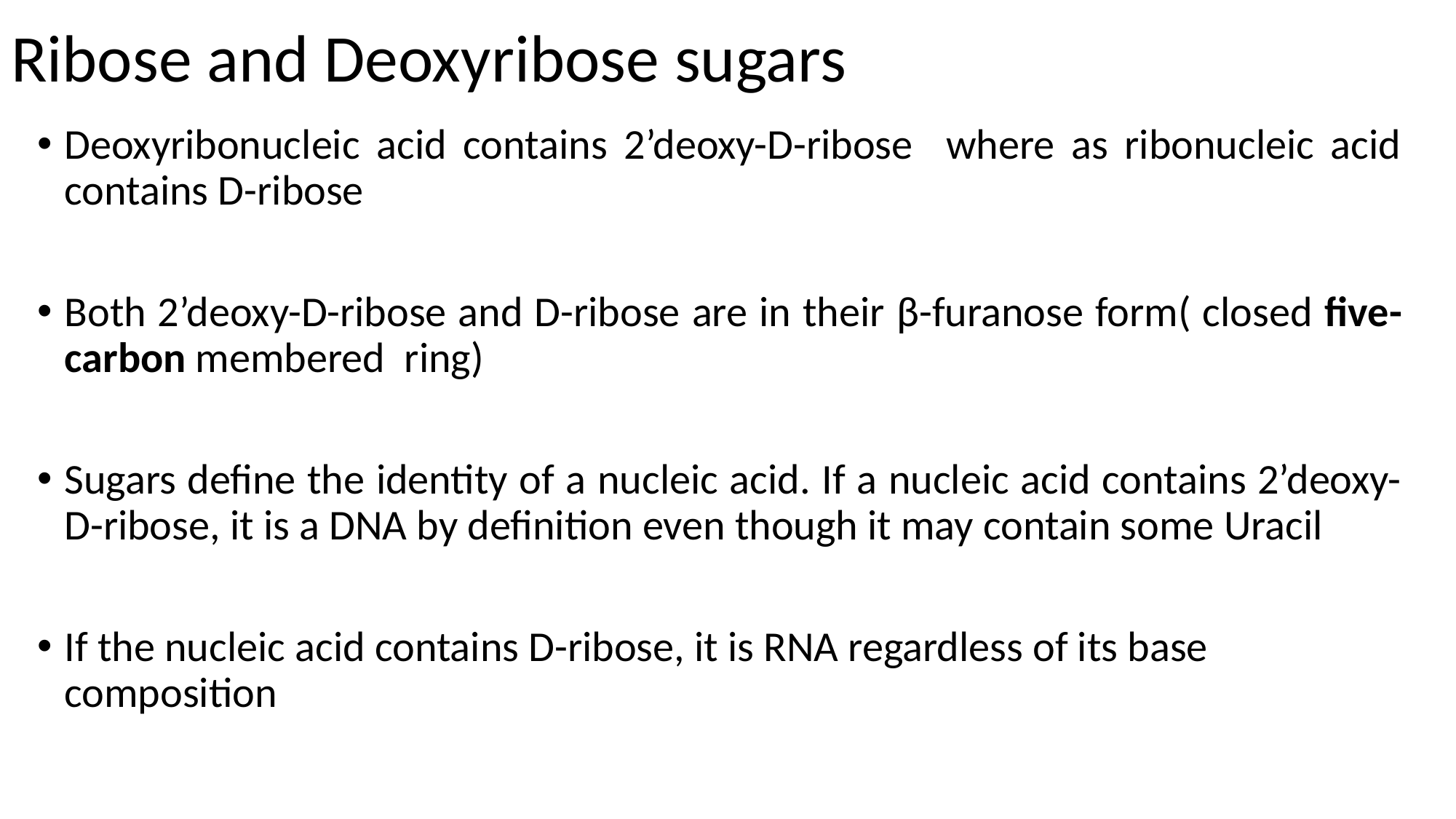

# Ribose and Deoxyribose sugars
Deoxyribonucleic acid contains 2’deoxy-D-ribose  where as ribonucleic acid contains D-ribose

Both 2’deoxy-D-ribose and D-ribose are in their β-furanose form( closed five-carbon membered  ring)

Sugars define the identity of a nucleic acid. If a nucleic acid contains 2’deoxy-D-ribose, it is a DNA by definition even though it may contain some Uracil

If the nucleic acid contains D-ribose, it is RNA regardless of its base composition